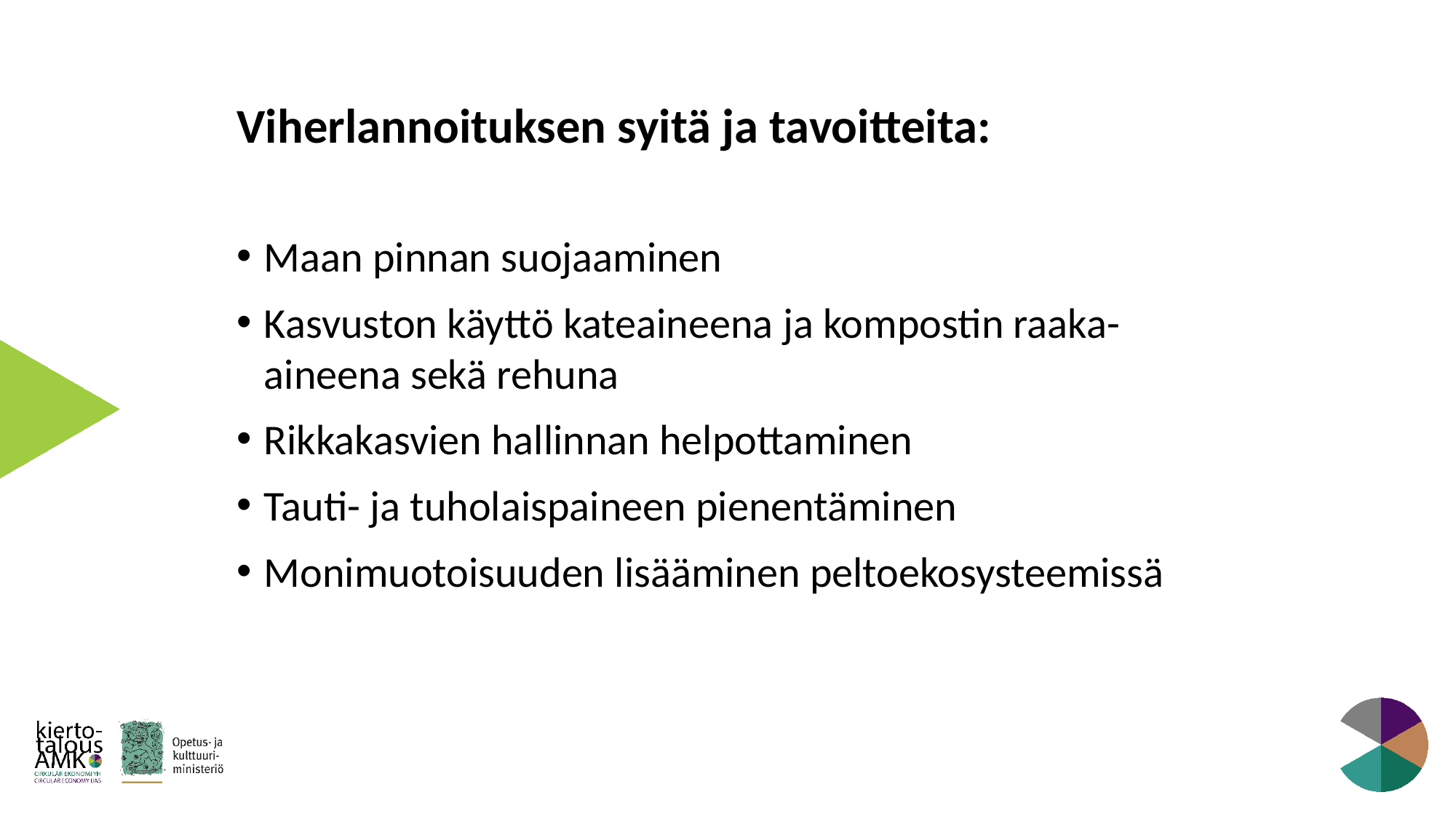

Viherlannoituksen syitä ja tavoitteita:

Maan pinnan suojaaminen
Kasvuston käyttö kateaineena ja kompostin raaka-aineena sekä rehuna
Rikkakasvien hallinnan helpottaminen
Tauti- ja tuholaispaineen pienentäminen
Monimuotoisuuden lisääminen peltoekosysteemissä